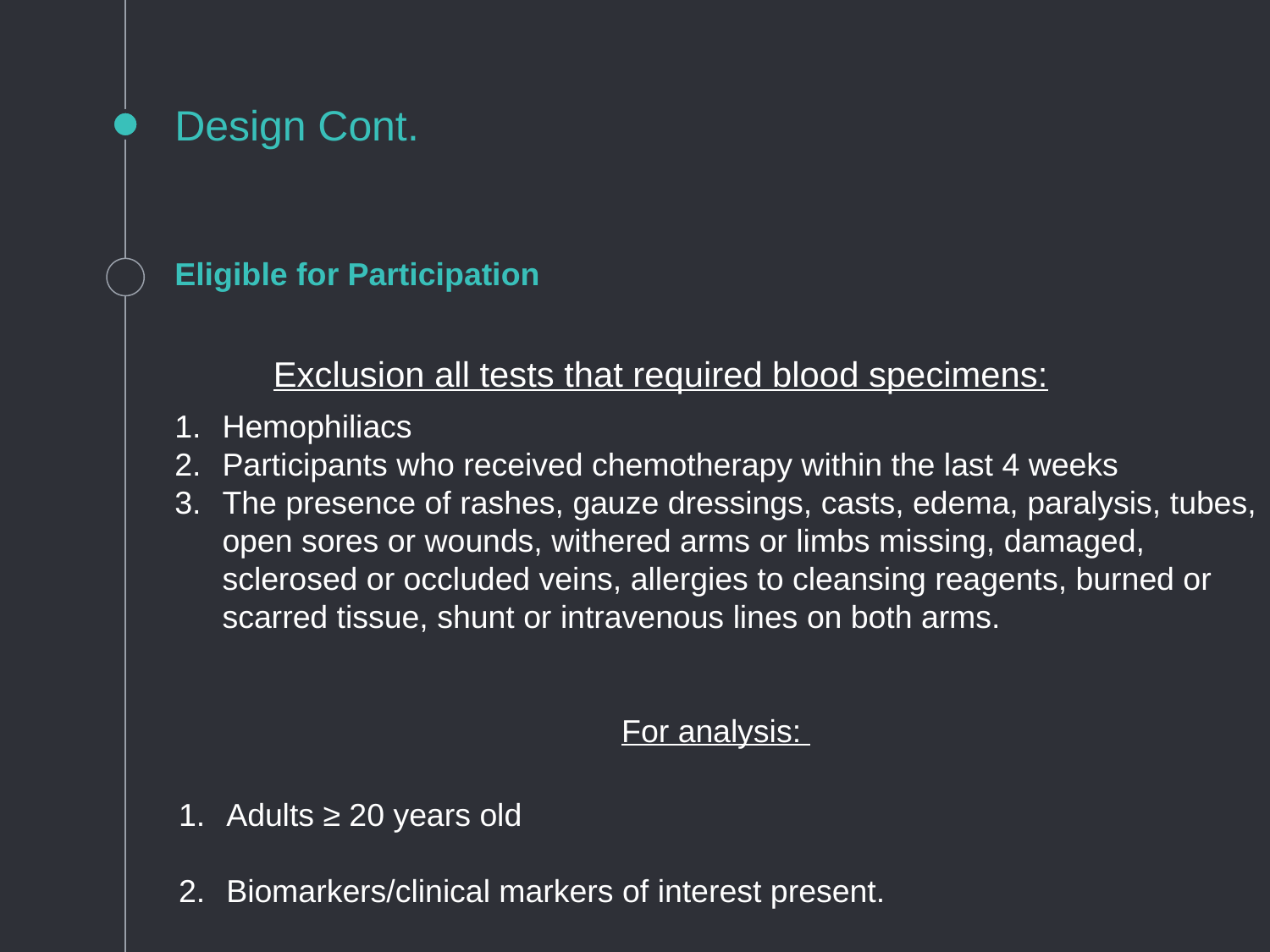

# Design Cont.
Eligible for Participation

Hemophiliacs
Participants who received chemotherapy within the last 4 weeks
The presence of rashes, gauze dressings, casts, edema, paralysis, tubes, open sores or wounds, withered arms or limbs missing, damaged, sclerosed or occluded veins, allergies to cleansing reagents, burned or scarred tissue, shunt or intravenous lines on both arms.

For analysis:

Exclusion all tests that required blood specimens:

Adults ≥ 20 years old

Biomarkers/clinical markers of interest present.